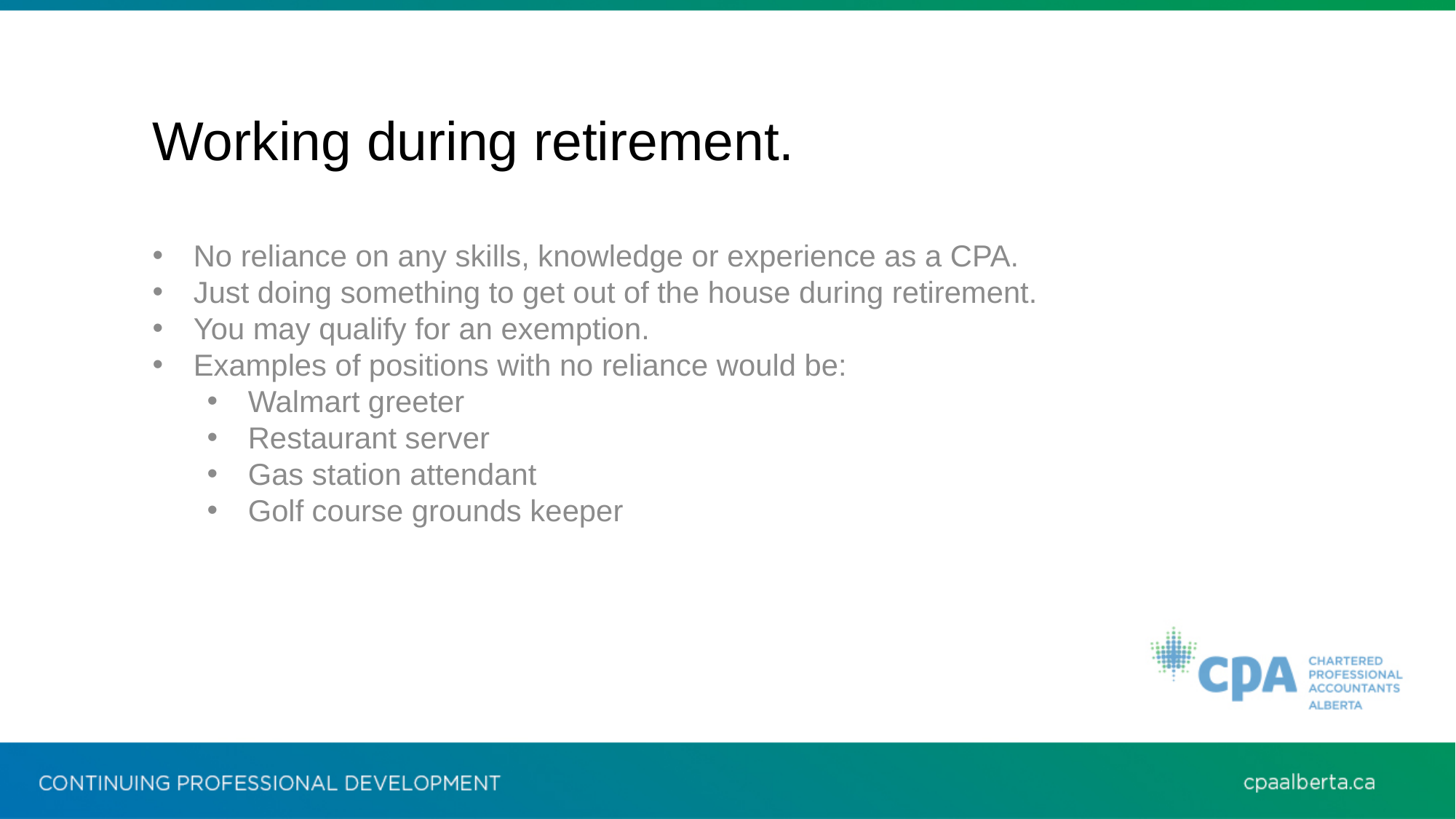

Working during retirement.
No reliance on any skills, knowledge or experience as a CPA.
Just doing something to get out of the house during retirement.
You may qualify for an exemption.
Examples of positions with no reliance would be:
Walmart greeter
Restaurant server
Gas station attendant
Golf course grounds keeper